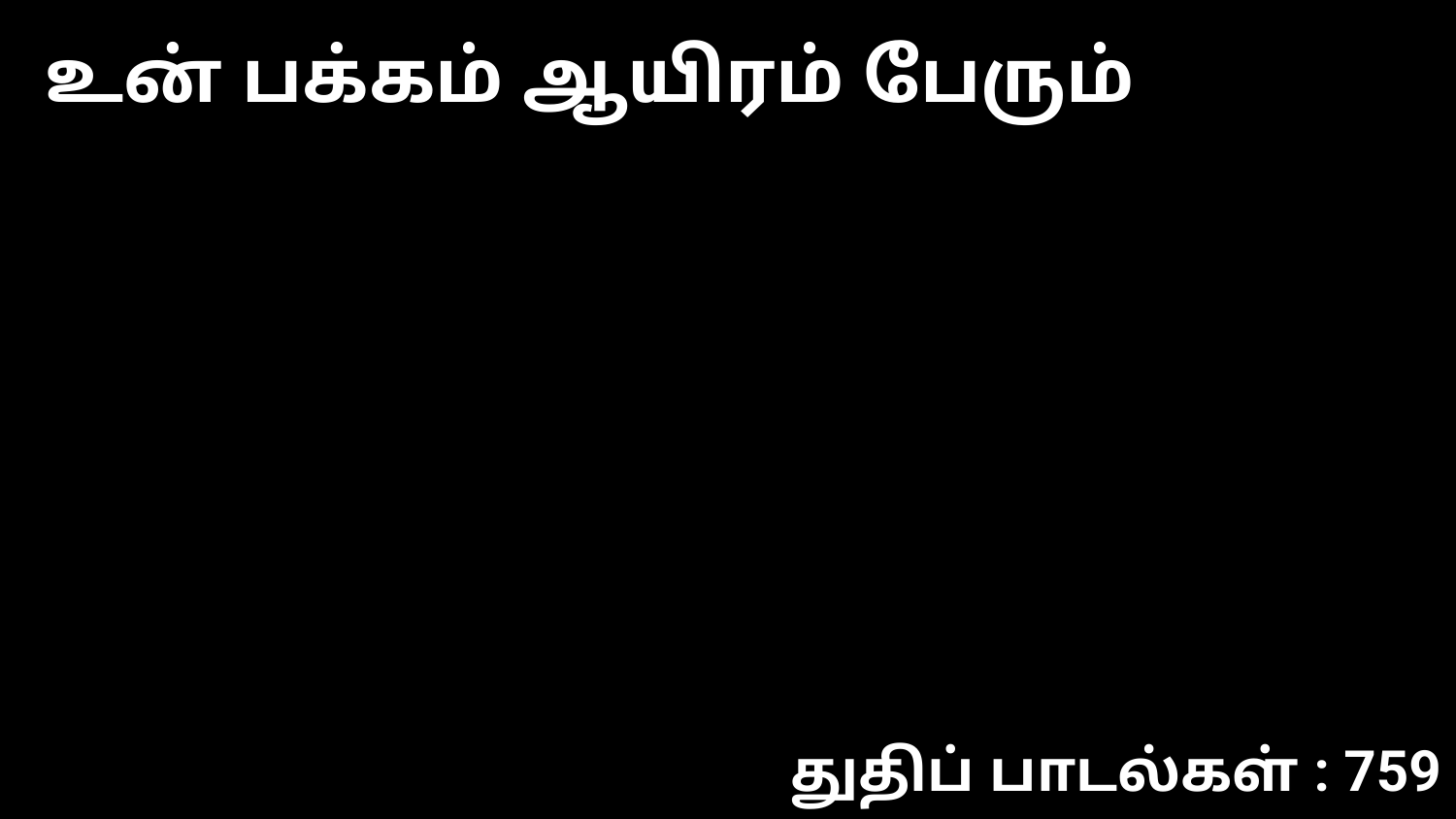

உன் பக்கம் ஆயிரம் பேரும்
துதிப் பாடல்கள் : 759